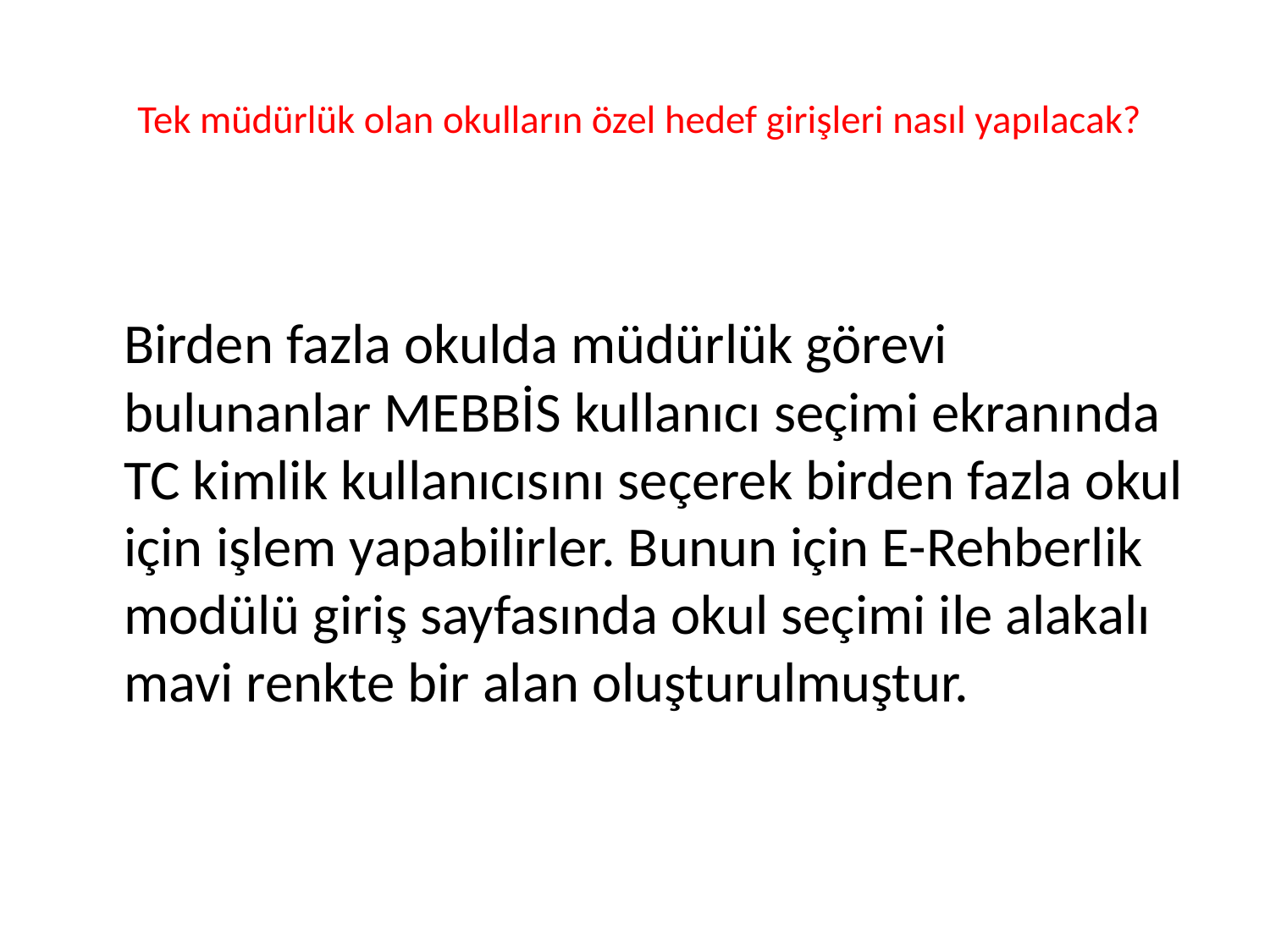

# Tek müdürlük olan okulların özel hedef girişleri nasıl yapılacak?

	Birden fazla okulda müdürlük görevi bulunanlar MEBBİS kullanıcı seçimi ekranında TC kimlik kullanıcısını seçerek birden fazla okul için işlem yapabilirler. Bunun için E-Rehberlik modülü giriş sayfasında okul seçimi ile alakalı mavi renkte bir alan oluşturulmuştur.